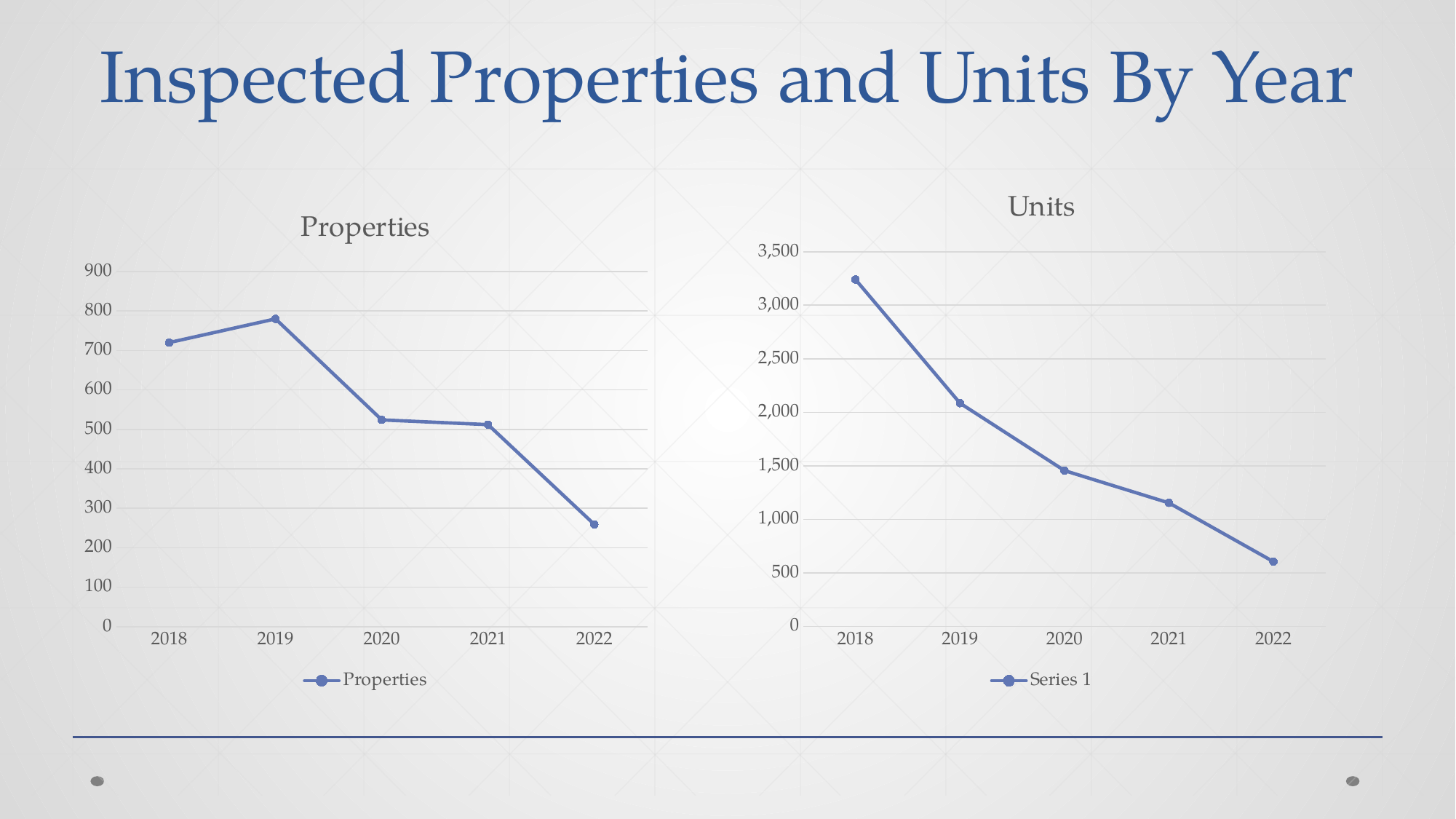

# Inspected Properties and Units By Year

### Chart: Units

| Category | Series 1 | Column1 | Column2 |
|---|---|---|---|
| 2018 | 3240.0 | None | None |
| 2019 | 2085.0 | None | None |
| 2020 | 1455.0 | None | None |
| 2021 | 1153.0 | None | None |
| 2022 | 604.0 | None | None |

### Chart: Properties

| Category | Properties | Column1 | Column2 |
|---|---|---|---|
| 2018 | 720.0 | None | None |
| 2019 | 780.0 | None | None |
| 2020 | 524.0 | None | None |
| 2021 | 512.0 | None | None |
| 2022 | 259.0 | None | None |